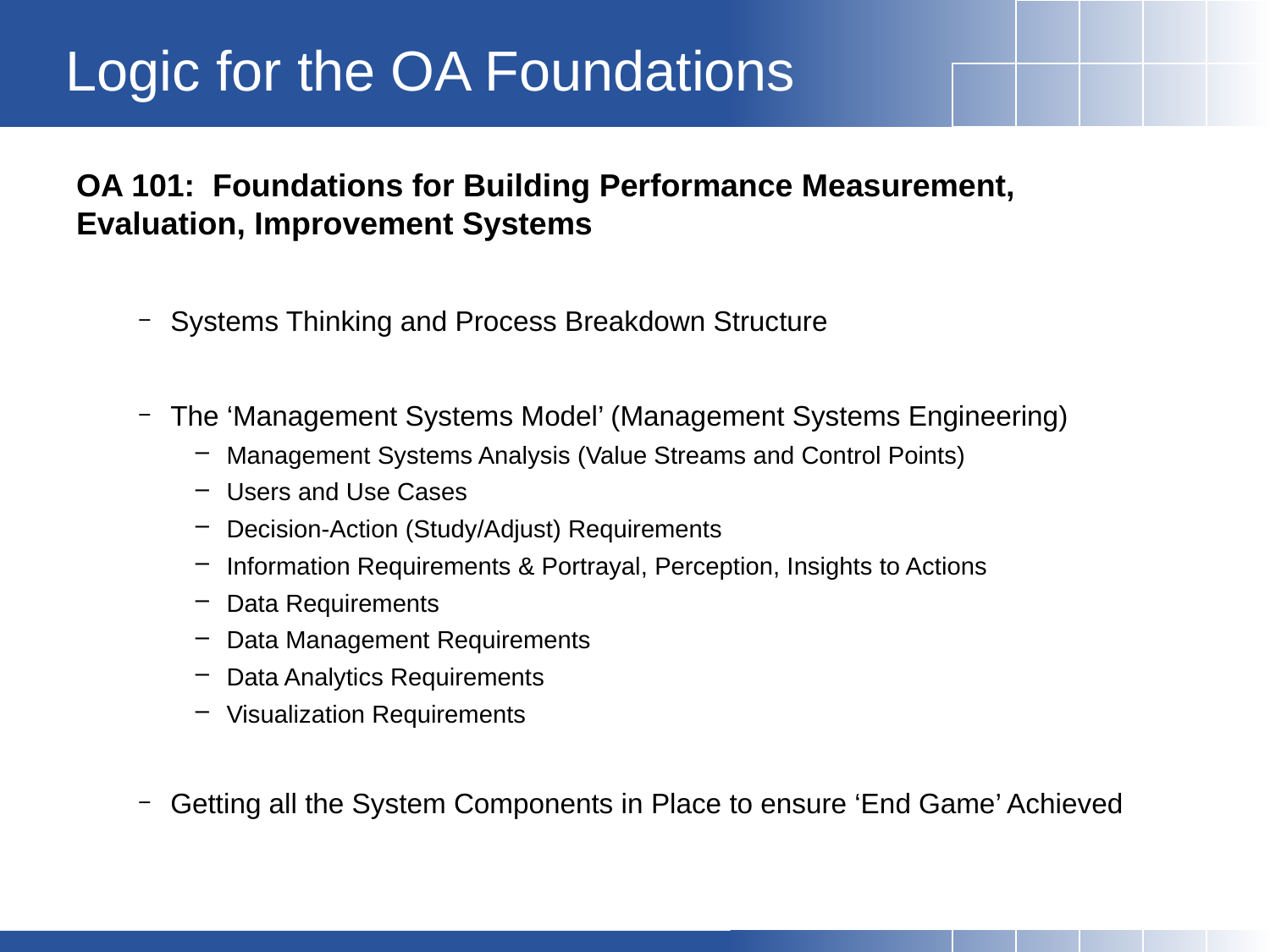

# Logic for the OA Foundations
OA 101:  Foundations for Building Performance Measurement, Evaluation, Improvement Systems

Systems Thinking and Process Breakdown Structure

The ‘Management Systems Model’ (Management Systems Engineering)
Management Systems Analysis (Value Streams and Control Points)
Users and Use Cases
Decision-Action (Study/Adjust) Requirements
Information Requirements & Portrayal, Perception, Insights to Actions
Data Requirements
Data Management Requirements
Data Analytics Requirements
Visualization Requirements

Getting all the System Components in Place to ensure ‘End Game’ Achieved